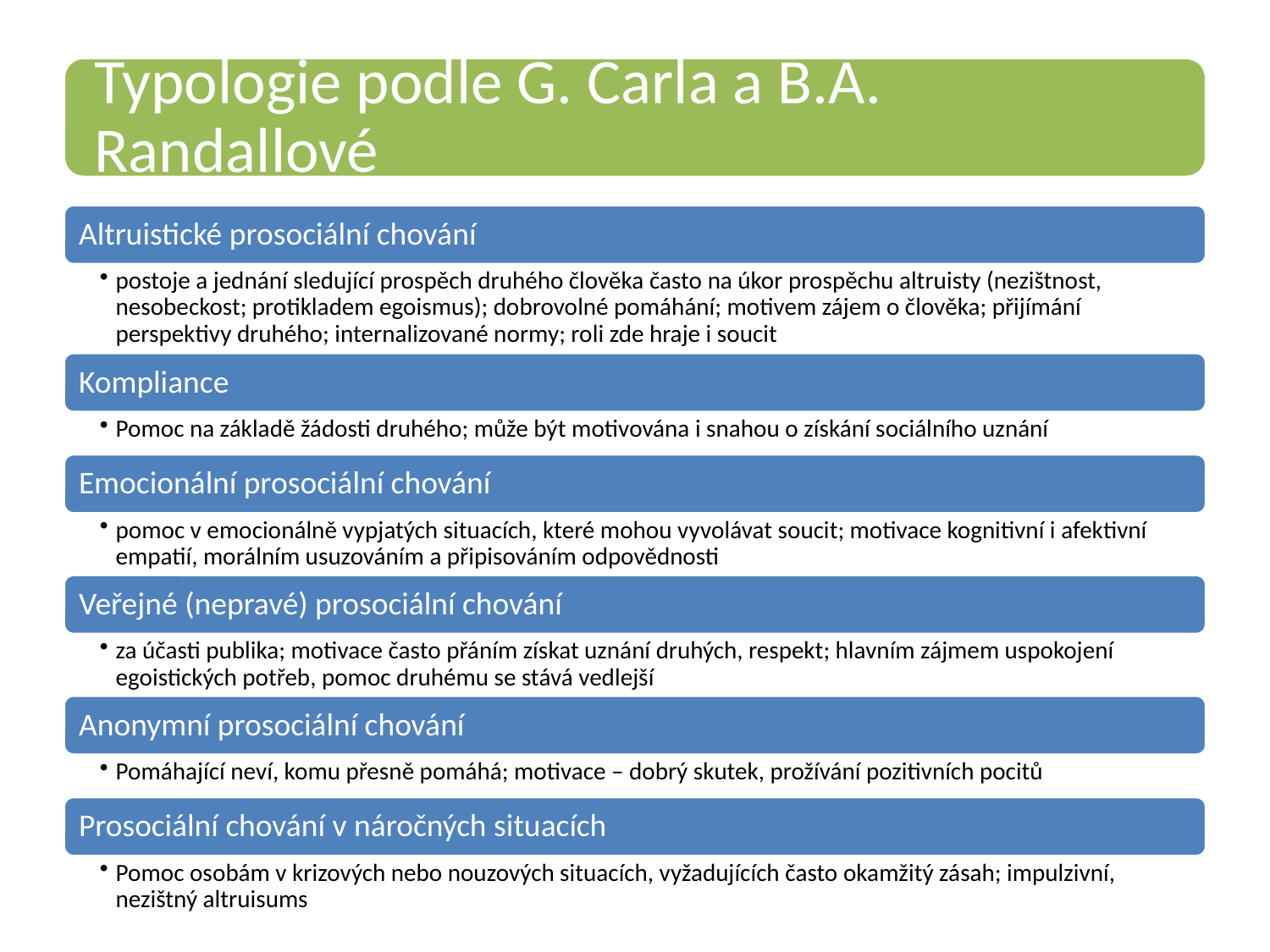

Typologie podle G. Carla a B.A. Randallové
Altruistické prosociální chování
postoje a jednání sledující prospěch druhého člověka často na úkor prospěchu altruisty (nezištnost, nesobeckost; protikladem egoismus); dobrovolné pomáhání; motivem zájem o člověka; přijímání perspektivy druhého; internalizované normy; roli zde hraje i soucit
Kompliance
Pomoc na základě žádosti druhého; může být motivována i snahou o získání sociálního uznání
Emocionální prosociální chování
pomoc v emocionálně vypjatých situacích, které mohou vyvolávat soucit; motivace kognitivní i afektivní empatií, morálním usuzováním a připisováním odpovědnosti
Veřejné (nepravé) prosociální chování
za účasti publika; motivace často přáním získat uznání druhých, respekt; hlavním zájmem uspokojení egoistických potřeb, pomoc druhému se stává vedlejší
Anonymní prosociální chování
Pomáhající neví, komu přesně pomáhá; motivace – dobrý skutek, prožívání pozitivních pocitů
Prosociální chování v náročných situacích
Pomoc osobám v krizových nebo nouzových situacích, vyžadujících často okamžitý zásah; impulzivní, nezištný altruisums